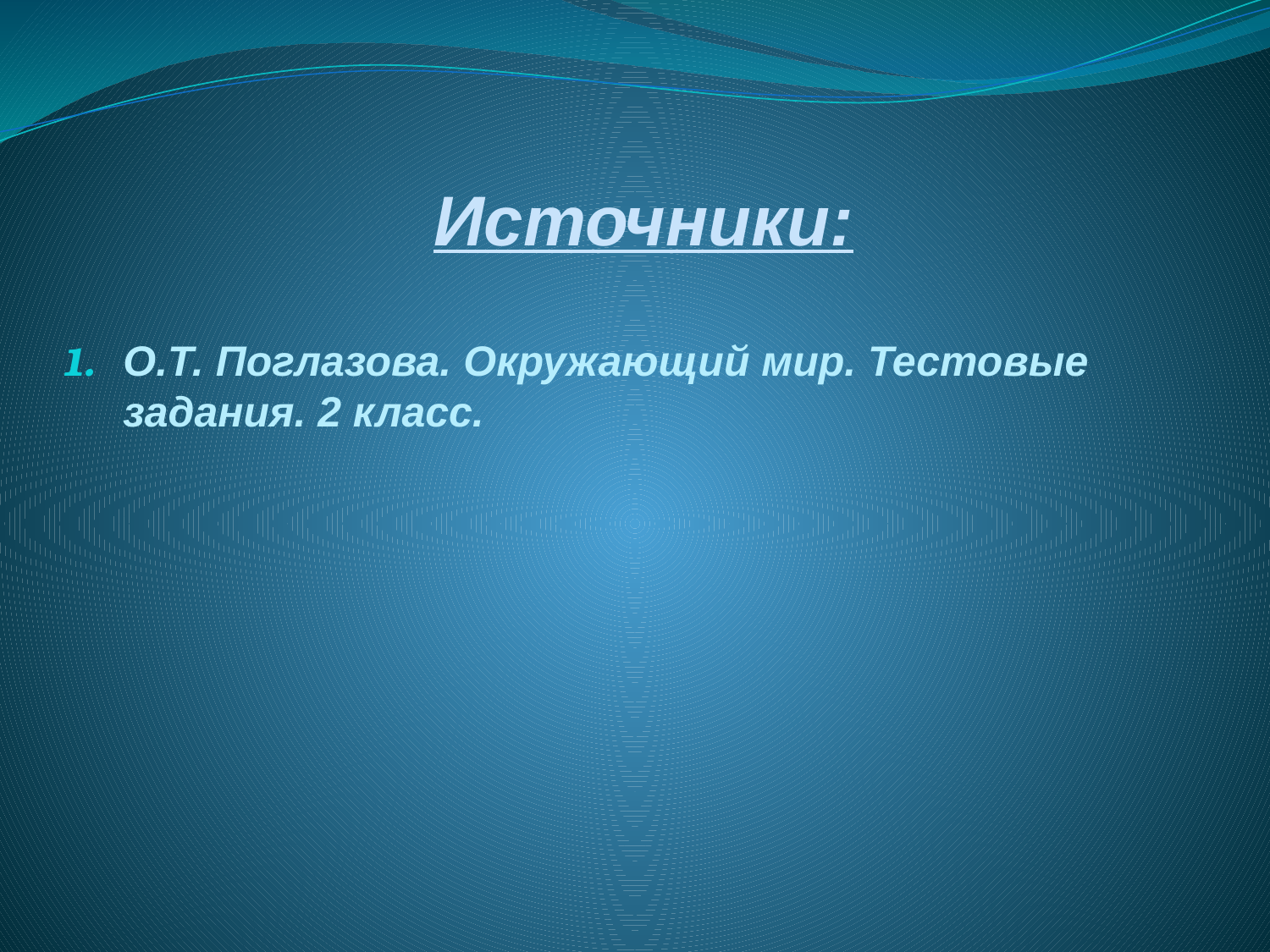

# Источники:
О.Т. Поглазова. Окружающий мир. Тестовые задания. 2 класс.